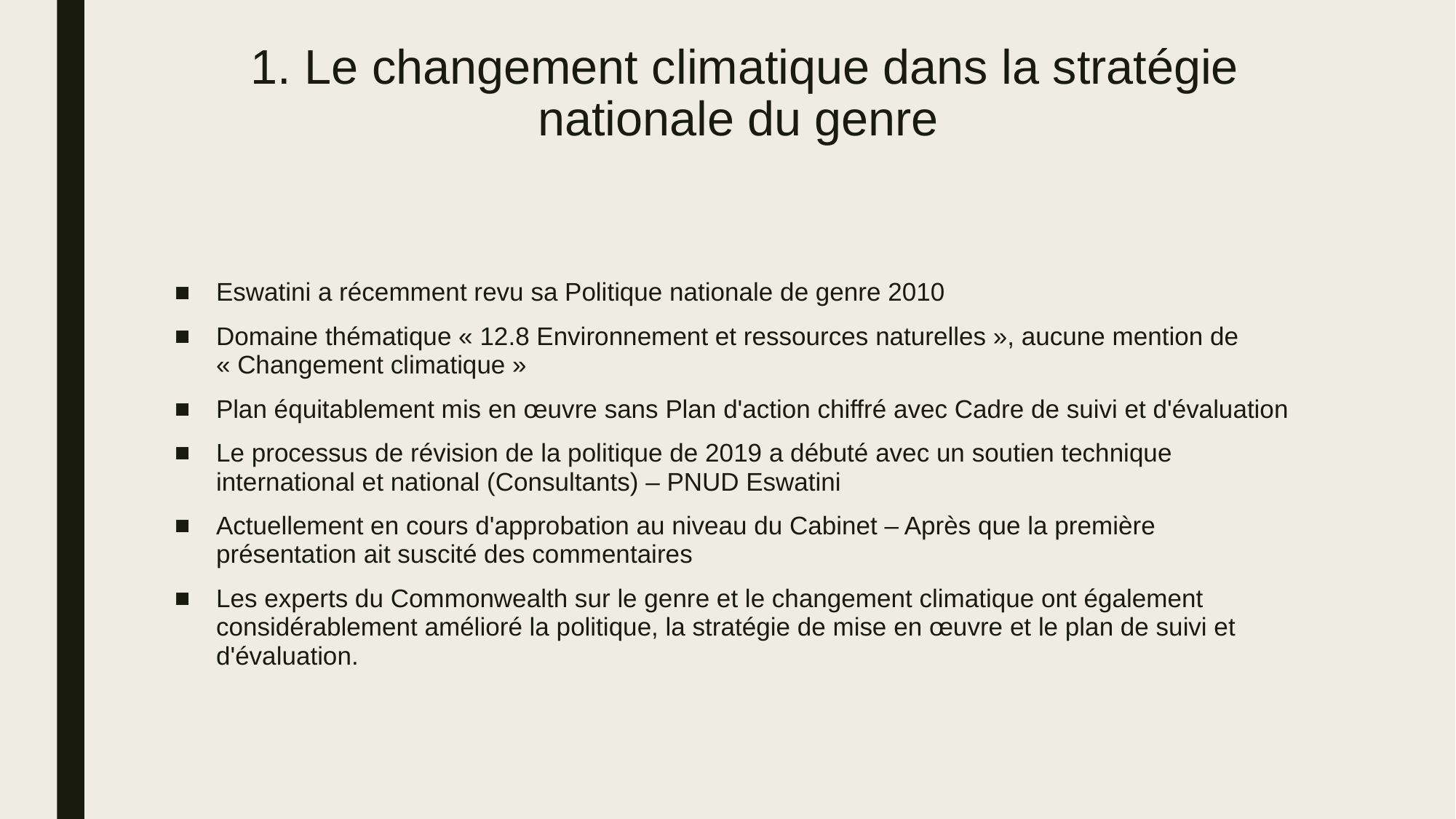

# 1. Le changement climatique dans la stratégie nationale du genre
Eswatini a récemment revu sa Politique nationale de genre 2010
Domaine thématique « 12.8 Environnement et ressources naturelles », aucune mention de « Changement climatique »
Plan équitablement mis en œuvre sans Plan d'action chiffré avec Cadre de suivi et d'évaluation
Le processus de révision de la politique de 2019 a débuté avec un soutien technique international et national (Consultants) – PNUD Eswatini
Actuellement en cours d'approbation au niveau du Cabinet – Après que la première présentation ait suscité des commentaires
Les experts du Commonwealth sur le genre et le changement climatique ont également considérablement amélioré la politique, la stratégie de mise en œuvre et le plan de suivi et d'évaluation.